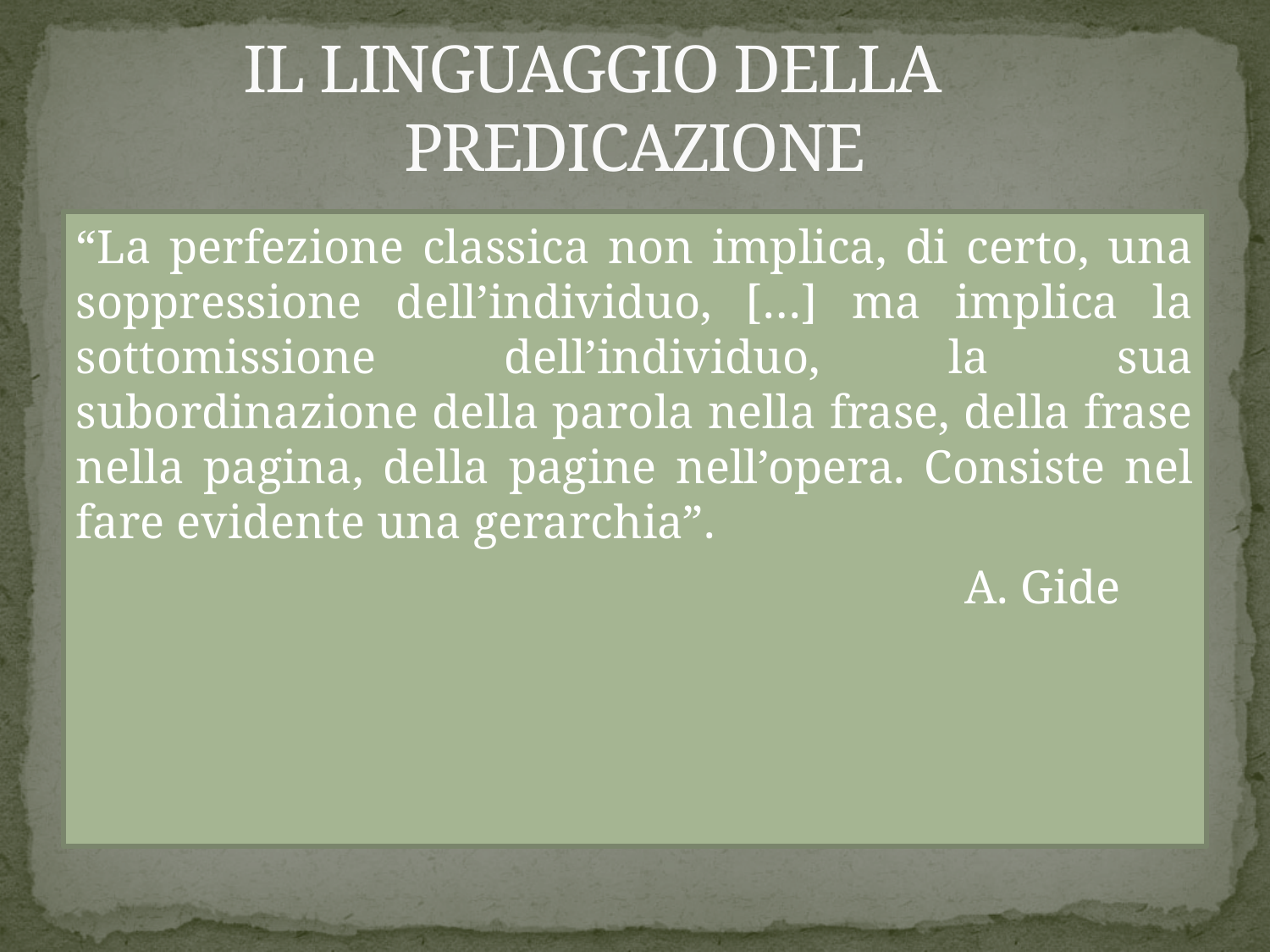

# IL LINGUAGGIO DELLA 	PREDICAZIONE
“La perfezione classica non implica, di certo, una soppressione dell’individuo, […] ma implica la sottomissione dell’individuo, la sua subordinazione della parola nella frase, della frase nella pagina, della pagine nell’opera. Consiste nel fare evidente una gerarchia”.
							A. Gide